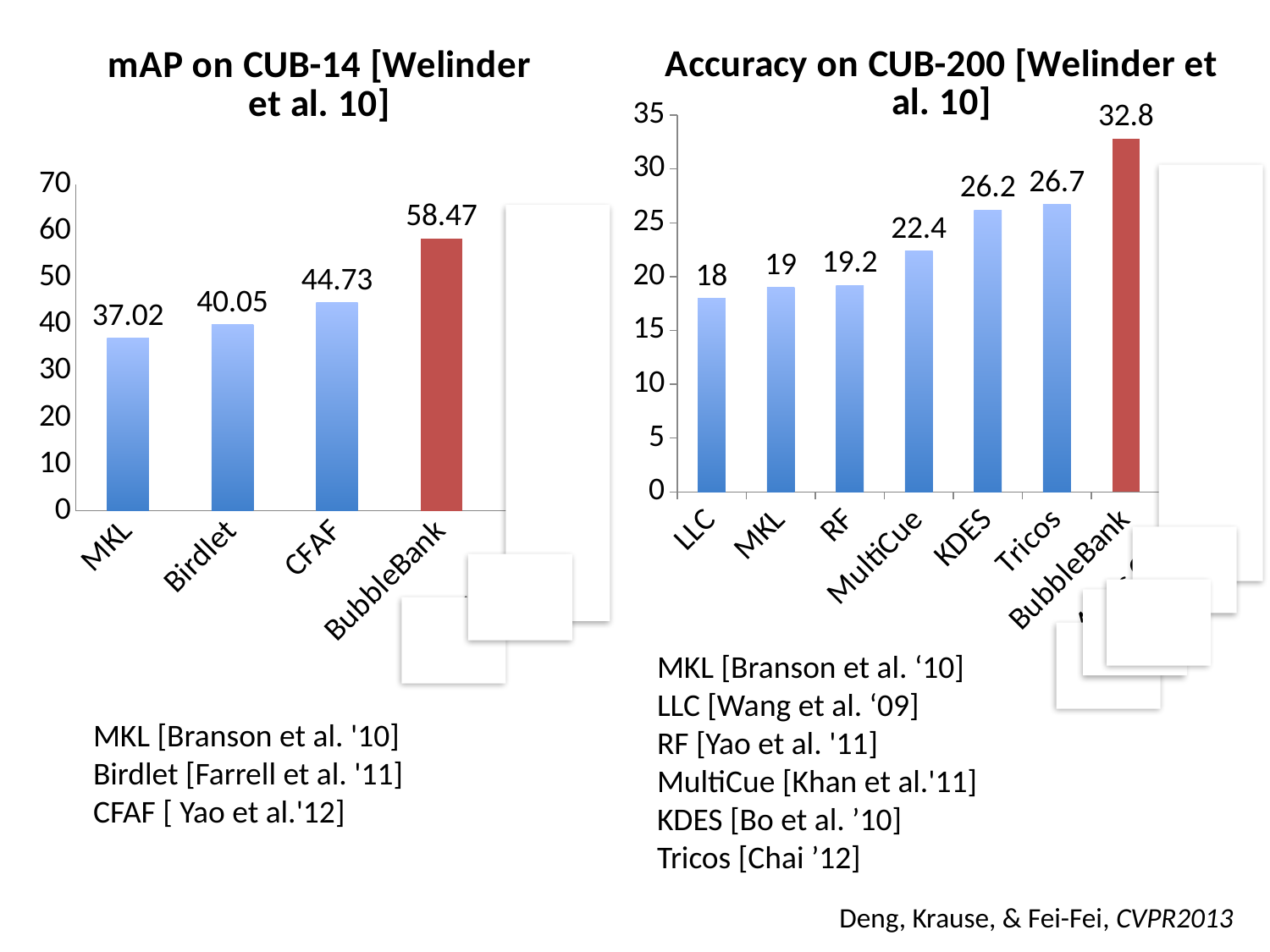

### Chart: Accuracy on CUB-200 [Welinder et al. 10]

| Category | Accuracy |
|---|---|
| LLC | 18.0 |
| MKL | 19.0 |
| RF | 19.2 |
| MultiCue | 22.4 |
| KDES | 26.2 |
| Tricos | 26.7 |
| BubbleBank | 32.80000000000001 |
| Minus Crowd | 26.5 |

### Chart: mAP on CUB-14 [Welinder et al. 10]

| Category | mAP |
|---|---|
| MKL | 37.02 |
| Birdlet | 40.05 |
| CFAF | 44.73 |
| BubbleBank | 58.47 |
| Minus Crowd | 43.72 |
b

b

MKL [Branson et al. ‘10]
LLC [Wang et al. ‘09]
RF [Yao et al. '11]
MultiCue [Khan et al.'11]
KDES [Bo et al. ’10]
Tricos [Chai ’12]
MKL [Branson et al. '10]
Birdlet [Farrell et al. '11]
CFAF [ Yao et al.'12]
Deng, Krause, & Fei-Fei, CVPR2013